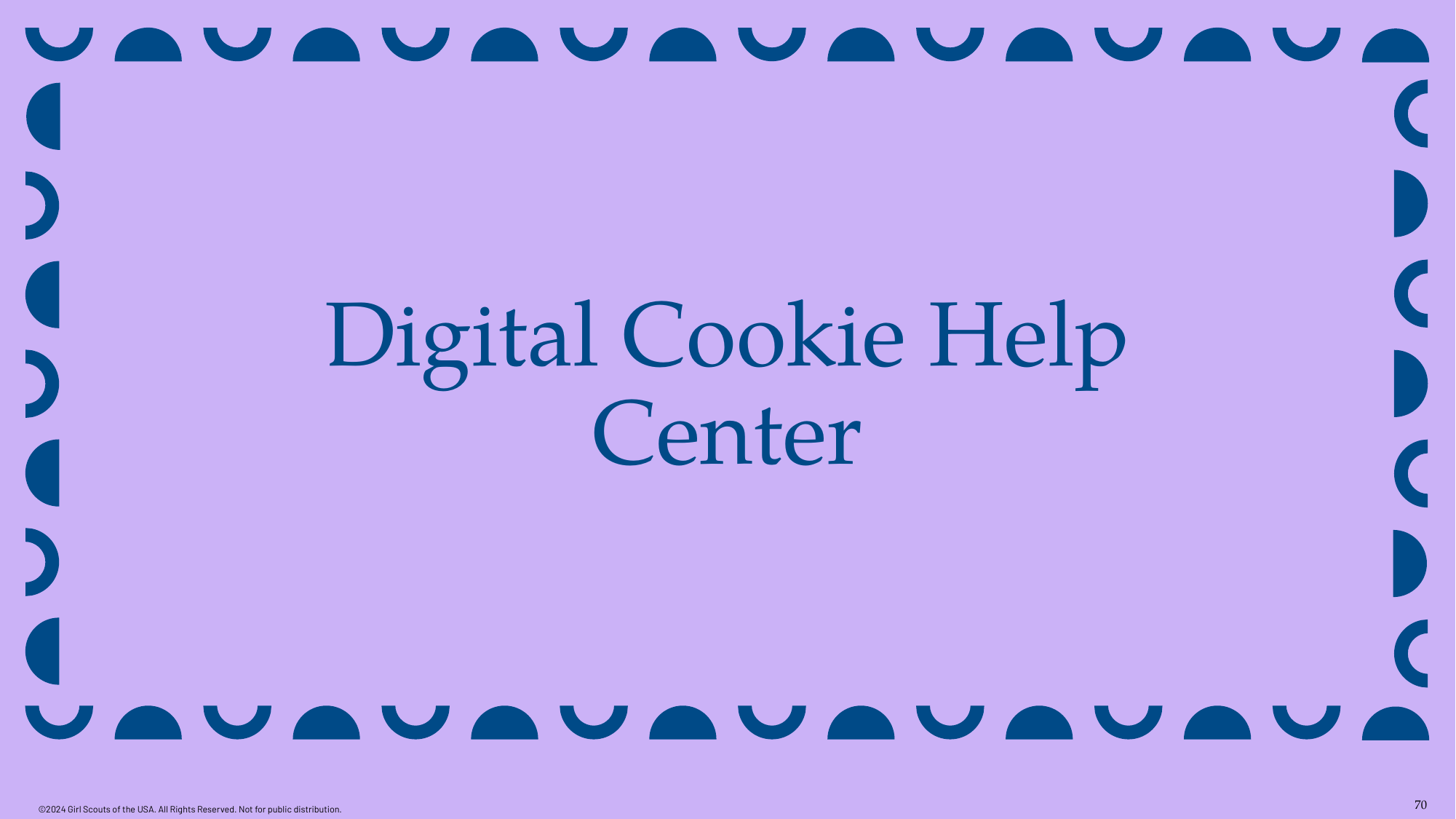

Digital Cookie Help Center
70
©2024 Girl Scouts of the USA. All Rights Reserved. Not for public distribution.